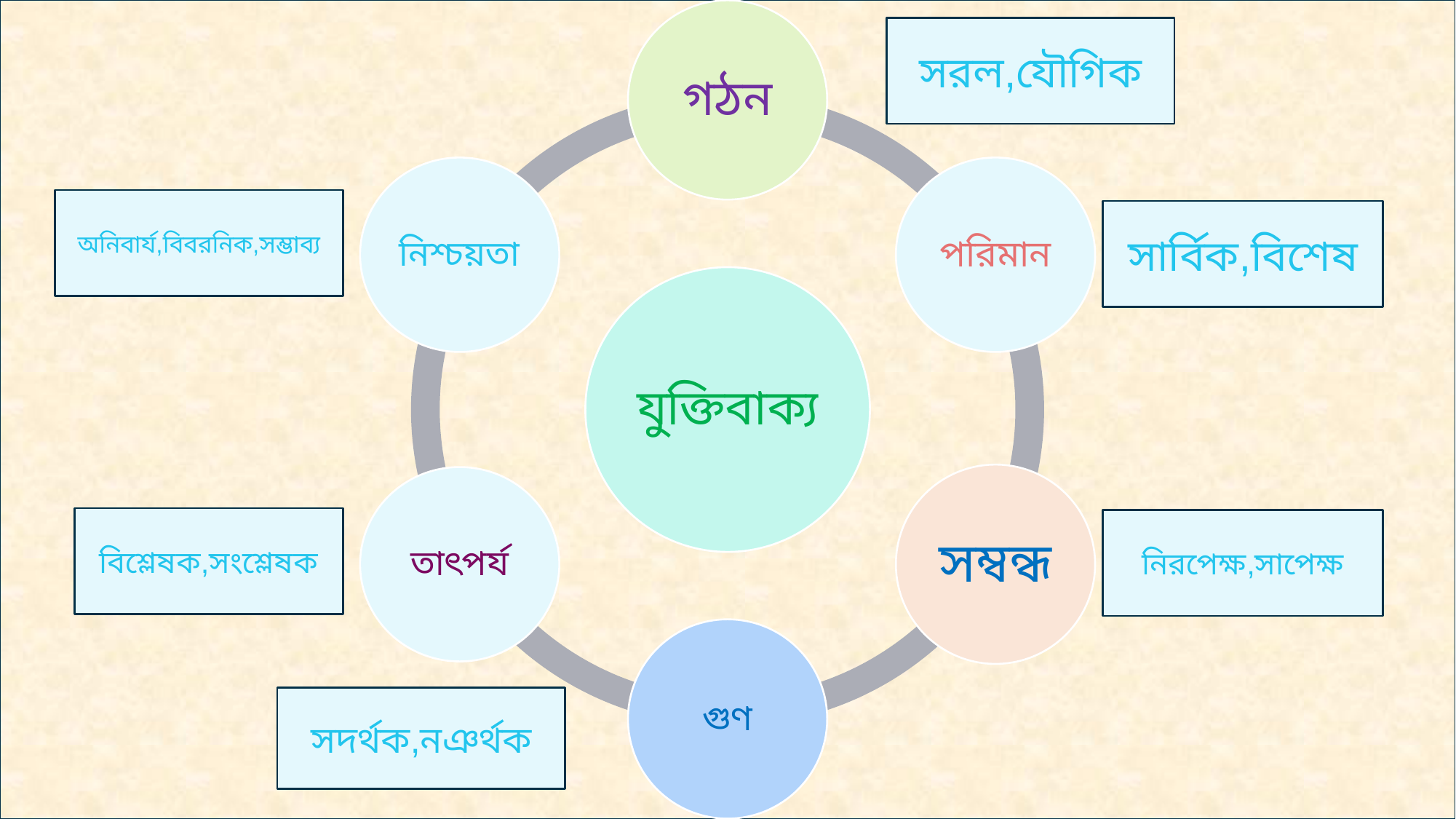

যুক্তিবাক্য
গঠন
পরিমান
সম্বন্ধ
গুণ
তাৎপর্য
নিশ্চয়তা
সরল,যৌগিক
অনিবার্য,বিবরনিক,সম্ভাব্য
সার্বিক,বিশেষ
বিশ্লেষক,সংশ্লেষক
নিরপেক্ষ,সাপেক্ষ
সদর্থক,নঞর্থক